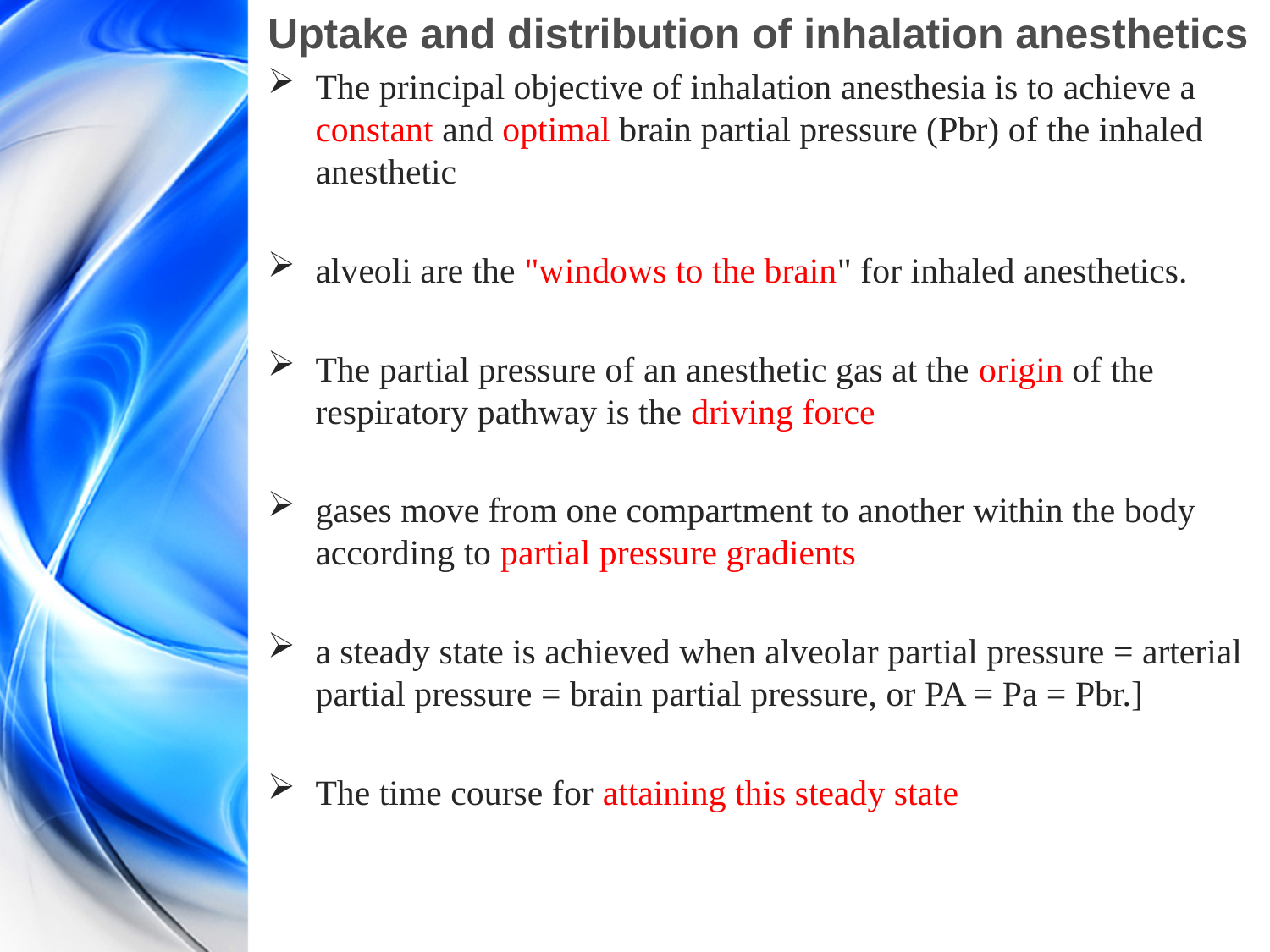

Uptake and distribution of inhalation anesthetics
The principal objective of inhalation anesthesia is to achieve a constant and optimal brain partial pressure (Pbr) of the inhaled anesthetic

alveoli are the "windows to the brain" for inhaled anesthetics.

The partial pressure of an anesthetic gas at the origin of the respiratory pathway is the driving force

gases move from one compartment to another within the body according to partial pressure gradients

a steady state is achieved when alveolar partial pressure = arterial partial pressure = brain partial pressure, or PA = Pa = Pbr.]

The time course for attaining this steady state